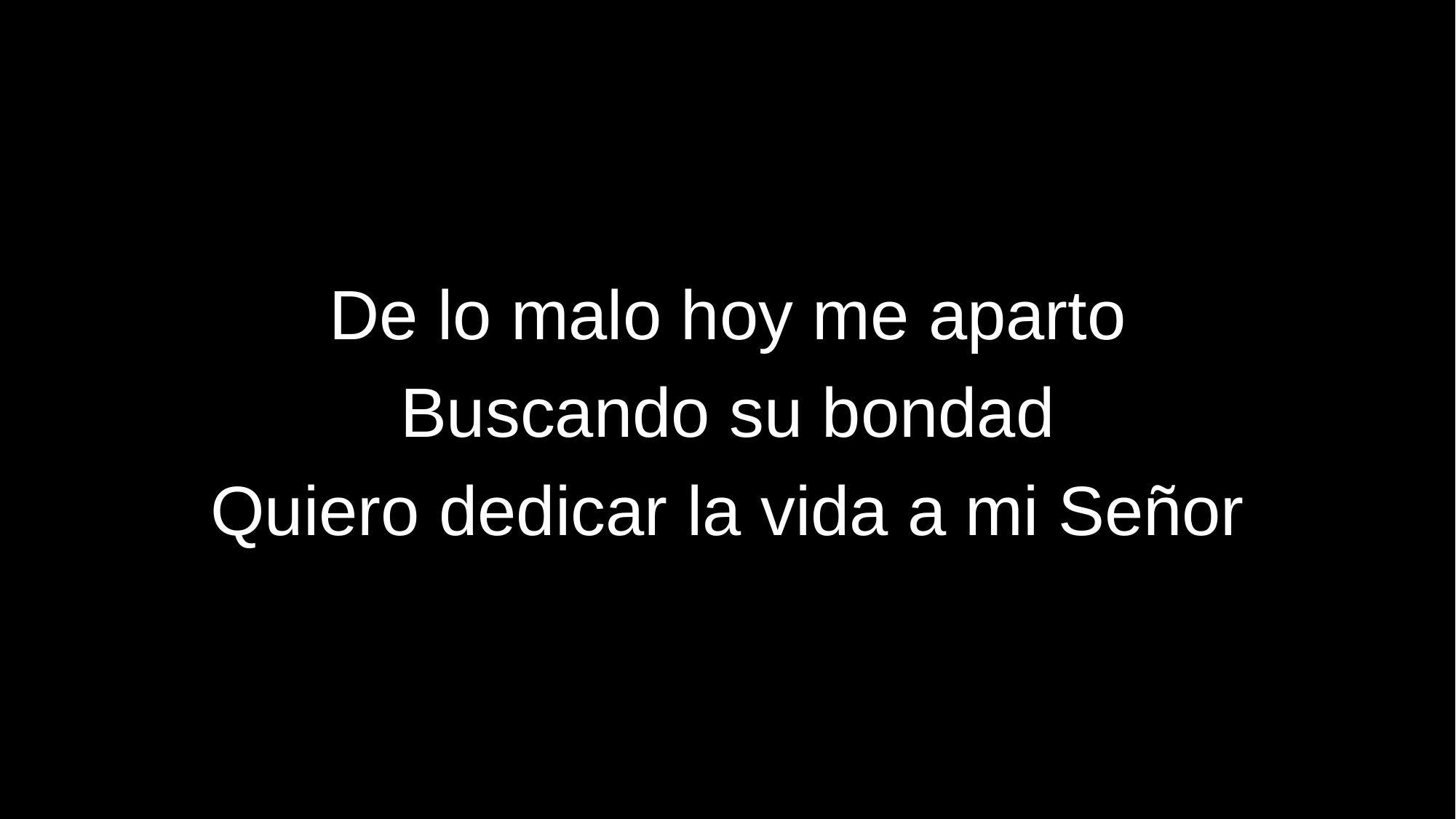

De lo malo hoy me aparto
Buscando su bondad
Quiero dedicar la vida a mi Señor